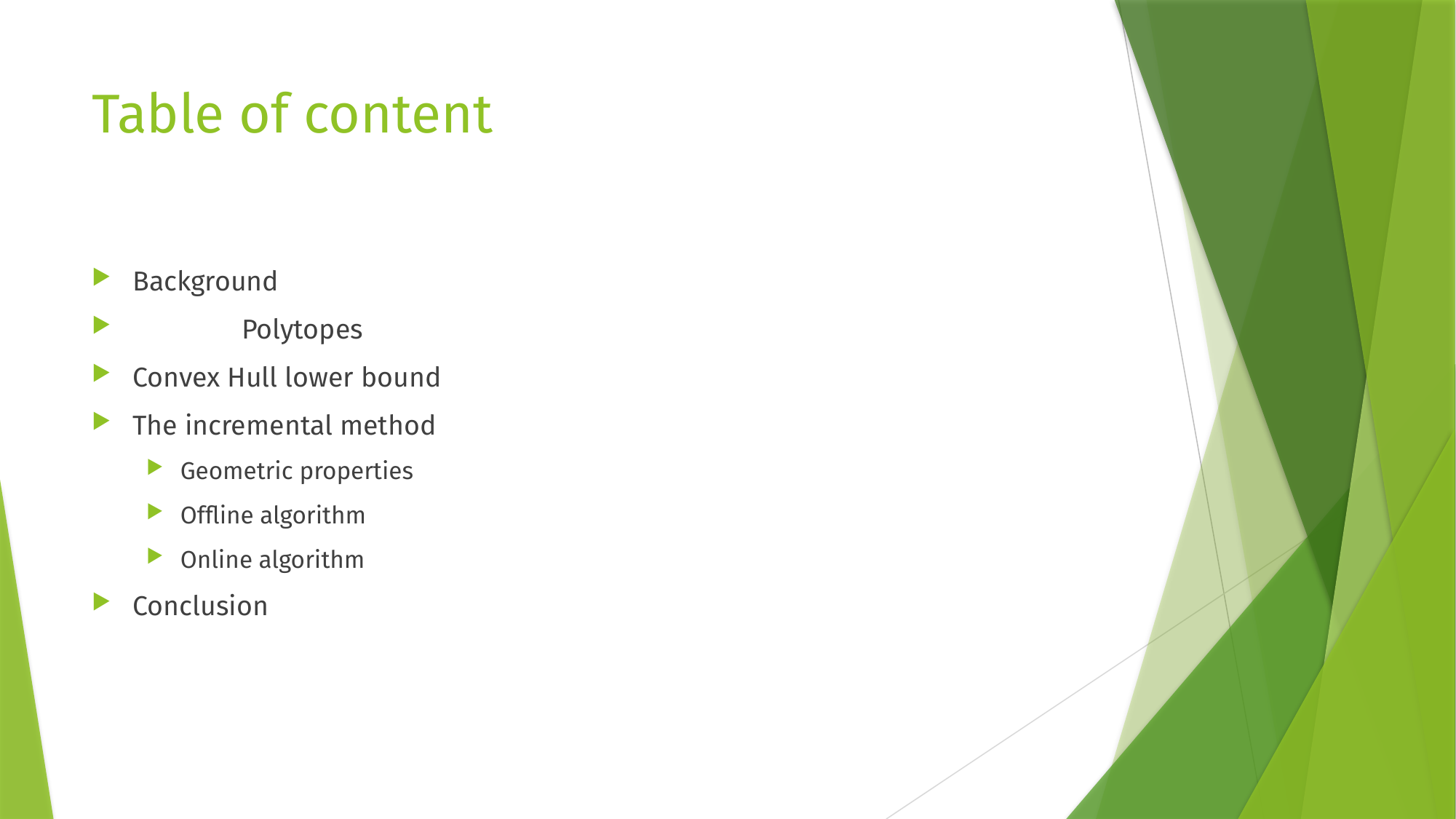

# Table of content
Background
	Polytopes
Convex Hull lower bound
The incremental method
Geometric properties
Offline algorithm
Online algorithm
Conclusion